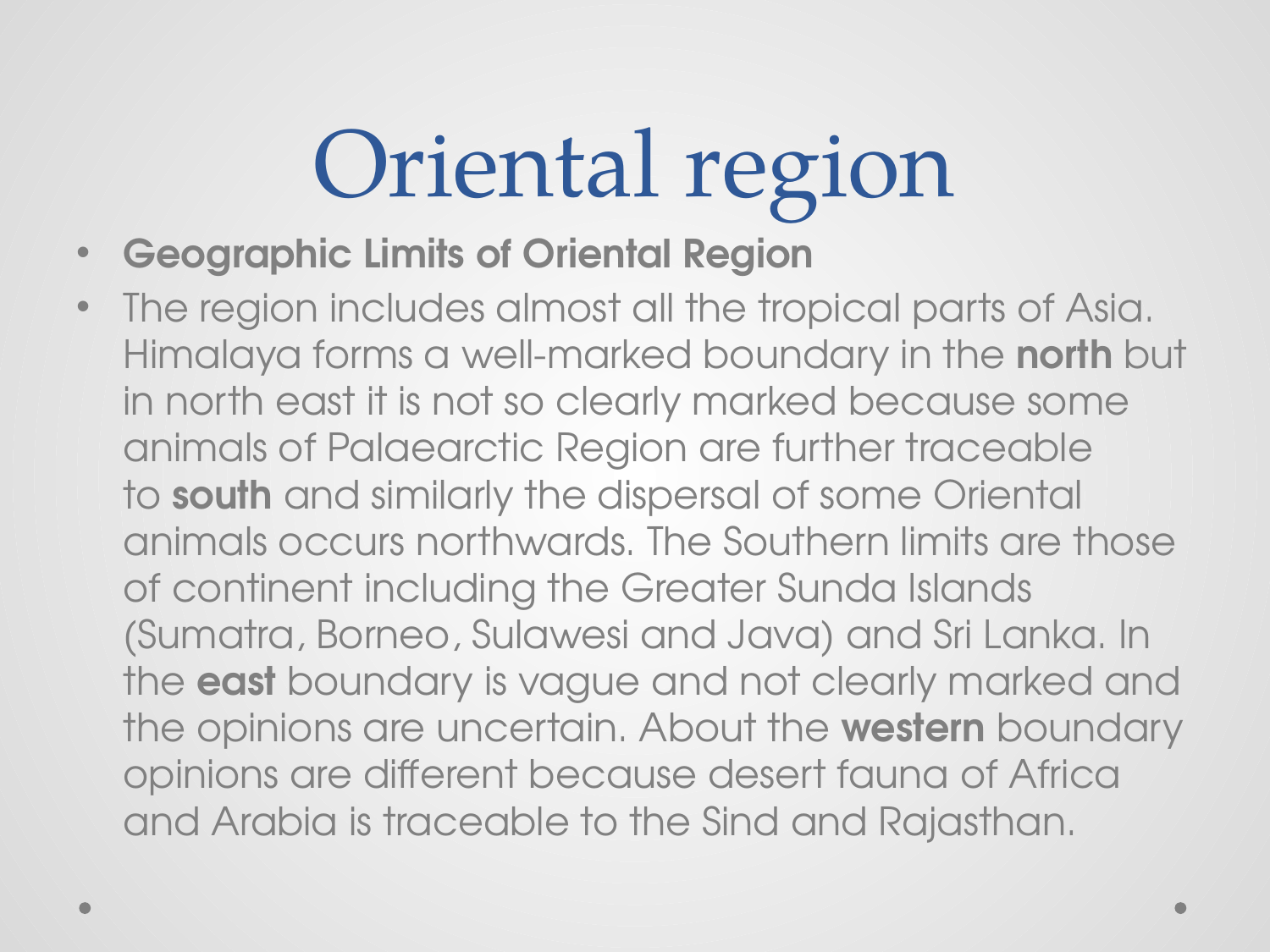

# Oriental region
Geographic Limits of Oriental Region
The region includes almost all the tropical parts of Asia. Himalaya forms a well-marked boundary in the north but in north east it is not so clearly marked because some animals of Palaearctic Region are further traceable to south and similarly the dispersal of some Oriental animals occurs northwards. The Southern limits are those of continent including the Greater Sunda Islands (Sumatra, Borneo, Sulawesi and Java) and Sri Lanka. In the east boundary is vague and not clearly marked and the opinions are uncertain. About the western boundary opinions are different because desert fauna of Africa and Arabia is traceable to the Sind and Rajasthan.